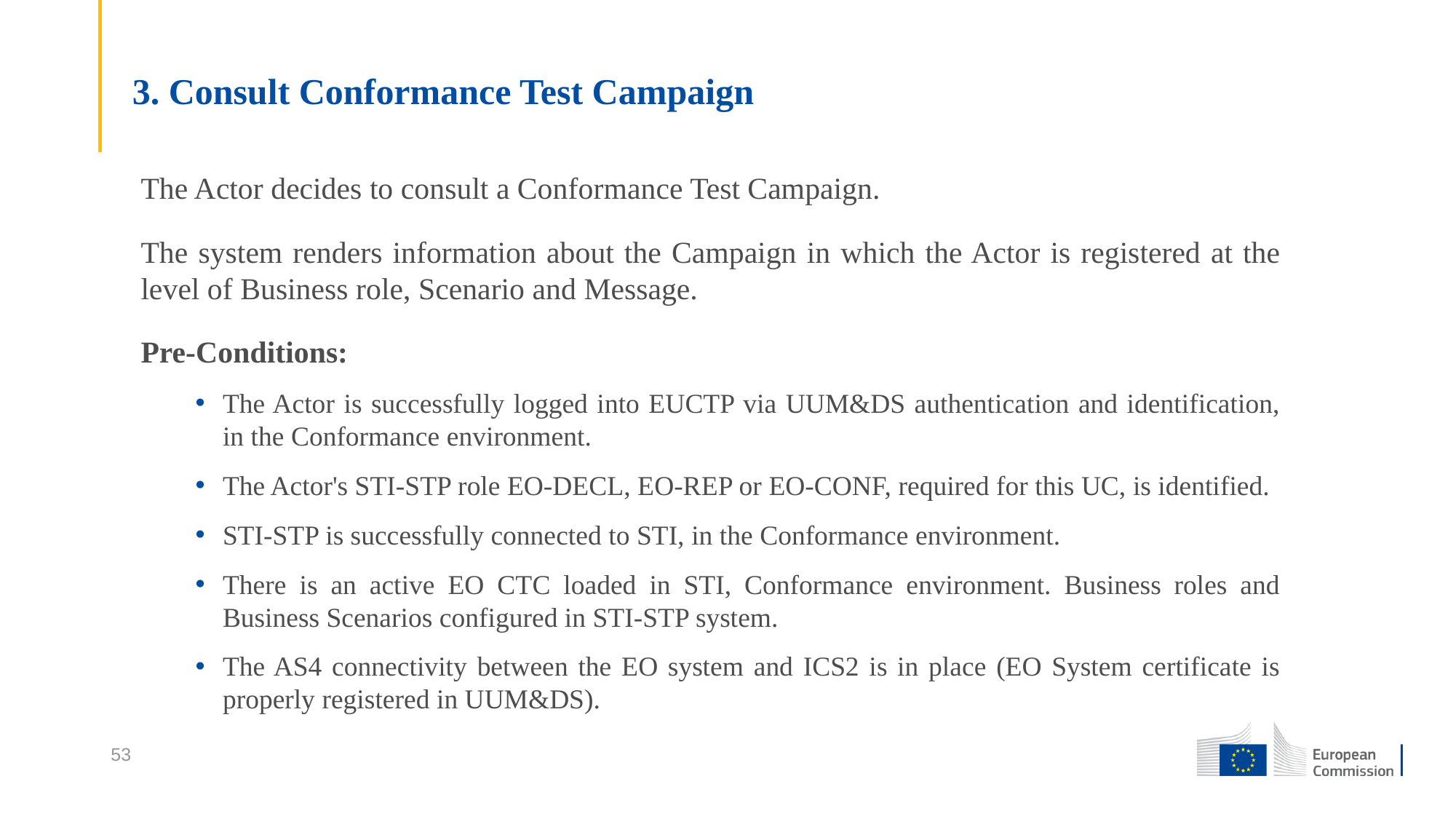

# 3. Consult Conformance Test Campaign
The Actor decides to consult a Conformance Test Campaign.
The system renders information about the Campaign in which the Actor is registered at the level of Business role, Scenario and Message.
Pre-Conditions:
The Actor is successfully logged into EUCTP via UUM&DS authentication and identification, in the Conformance environment.
The Actor's STI-STP role EO-DECL, EO-REP or EO-CONF, required for this UC, is identified.
STI-STP is successfully connected to STI, in the Conformance environment.
There is an active EO CTC loaded in STI, Conformance environment. Business roles and Business Scenarios configured in STI-STP system.
The AS4 connectivity between the EO system and ICS2 is in place (EO System certificate is properly registered in UUM&DS).

53